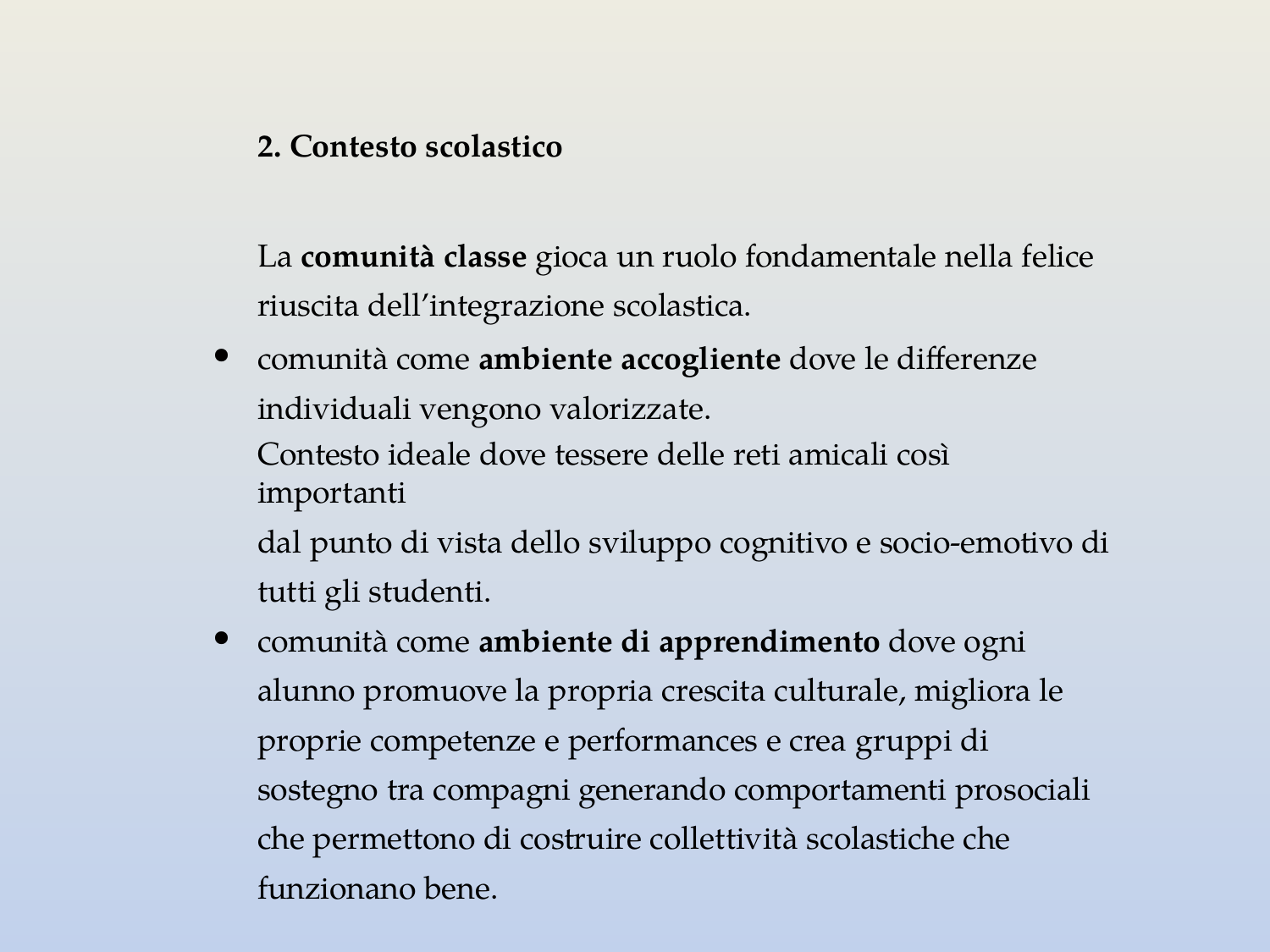

2. Contesto scolastico
La comunità classe gioca un ruolo fondamentale nella felice riuscita dell’integrazione scolastica.
comunità come ambiente accogliente dove le differenze individuali vengono valorizzate.
Contesto ideale dove tessere delle reti amicali così importanti
dal punto di vista dello sviluppo cognitivo e socio-emotivo di tutti gli studenti.
comunità come ambiente di apprendimento dove ogni alunno promuove la propria crescita culturale, migliora le proprie competenze e performances e crea gruppi di sostegno tra compagni generando comportamenti prosociali che permettono di costruire collettività scolastiche che funzionano bene.